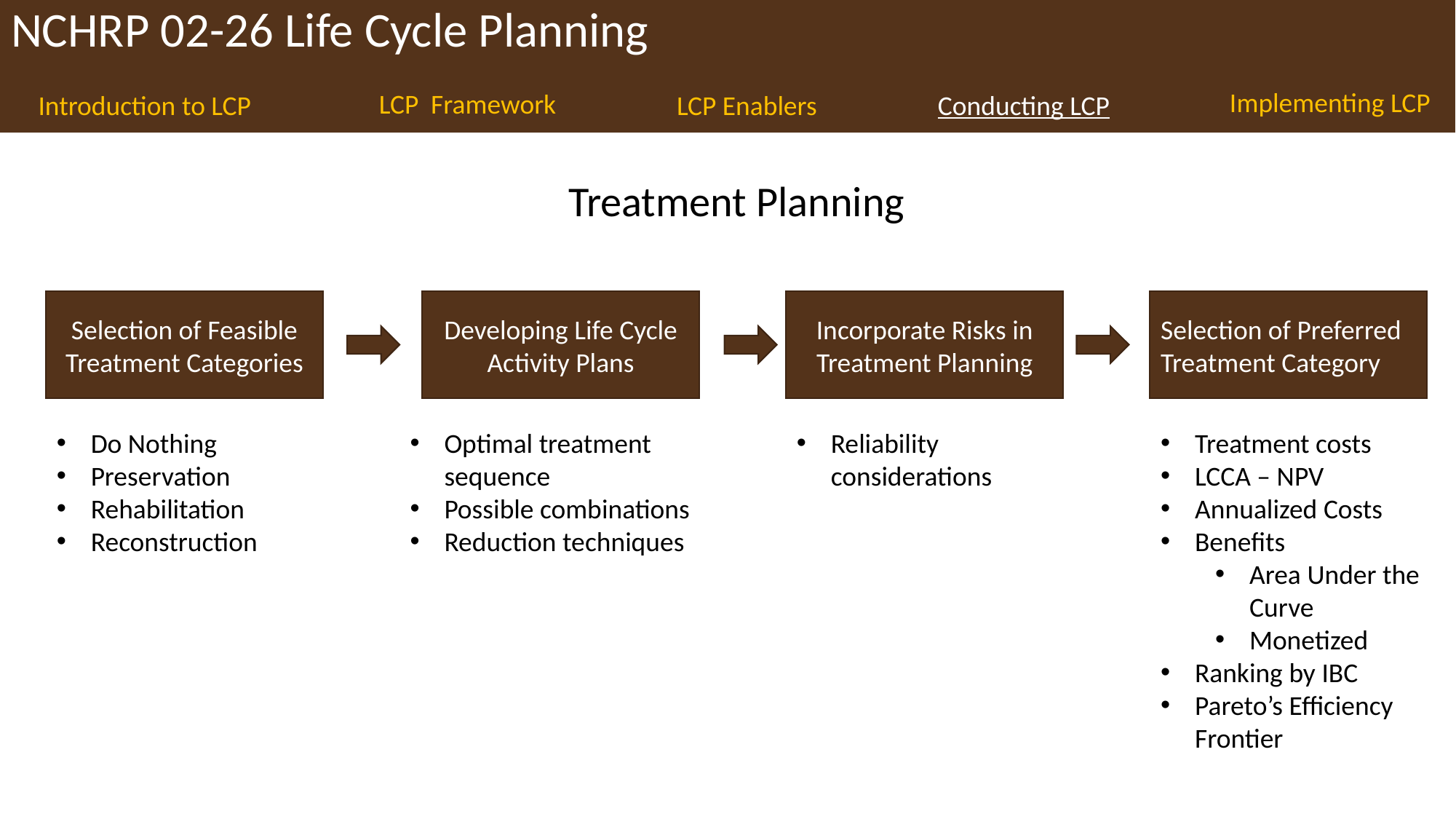

# Treatment Planning
Selection of Feasible Treatment Categories
Developing Life Cycle Activity Plans
Incorporate Risks in Treatment Planning
Selection of Preferred Treatment Category

Do Nothing
Preservation
Rehabilitation
Reconstruction
Optimal treatment sequence
Possible combinations
Reduction techniques
Reliability considerations

Treatment costs
LCCA – NPV
Annualized Costs
Benefits
Area Under the Curve
Monetized
Ranking by IBC
Pareto’s Efficiency Frontier